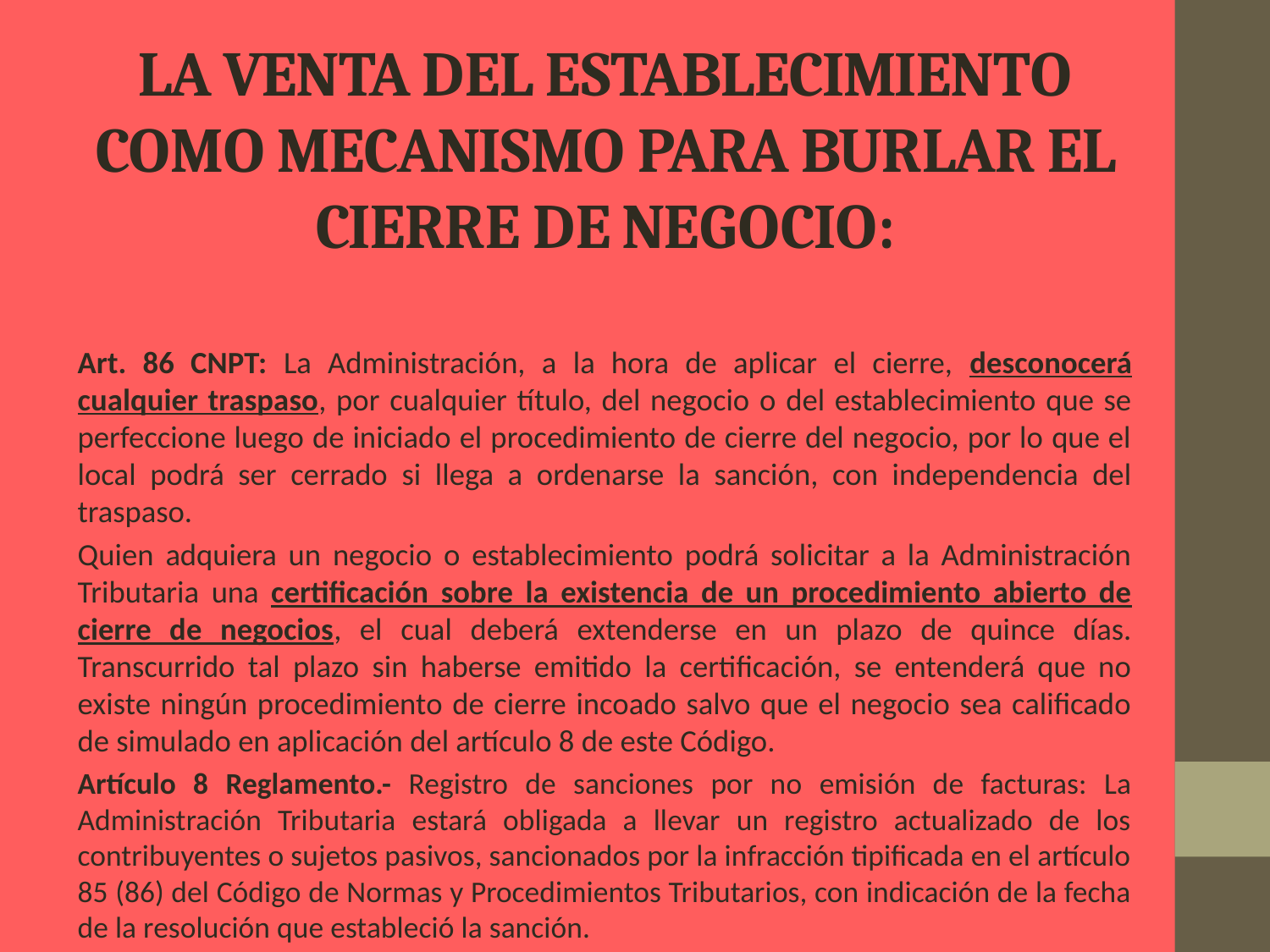

# LA VENTA DEL ESTABLECIMIENTO COMO MECANISMO PARA BURLAR EL cierre de negocio:
Art. 86 CNPT: La Administración, a la hora de aplicar el cierre, desconocerá cualquier traspaso, por cualquier título, del negocio o del establecimiento que se perfeccione luego de iniciado el procedimiento de cierre del negocio, por lo que el local podrá ser cerrado si llega a ordenarse la sanción, con independencia del traspaso.
Quien adquiera un negocio o establecimiento podrá solicitar a la Administración Tributaria una certificación sobre la existencia de un procedimiento abierto de cierre de negocios, el cual deberá extenderse en un plazo de quince días. Transcurrido tal plazo sin haberse emitido la certificación, se entenderá que no existe ningún procedimiento de cierre incoado salvo que el negocio sea calificado de simulado en aplicación del artículo 8 de este Código.
Artículo 8 Reglamento.- Registro de sanciones por no emisión de facturas: La Administración Tributaria estará obligada a llevar un registro actualizado de los contribuyentes o sujetos pasivos, sancionados por la infracción tipificada en el artículo 85 (86) del Código de Normas y Procedimientos Tributarios, con indicación de la fecha de la resolución que estableció la sanción.